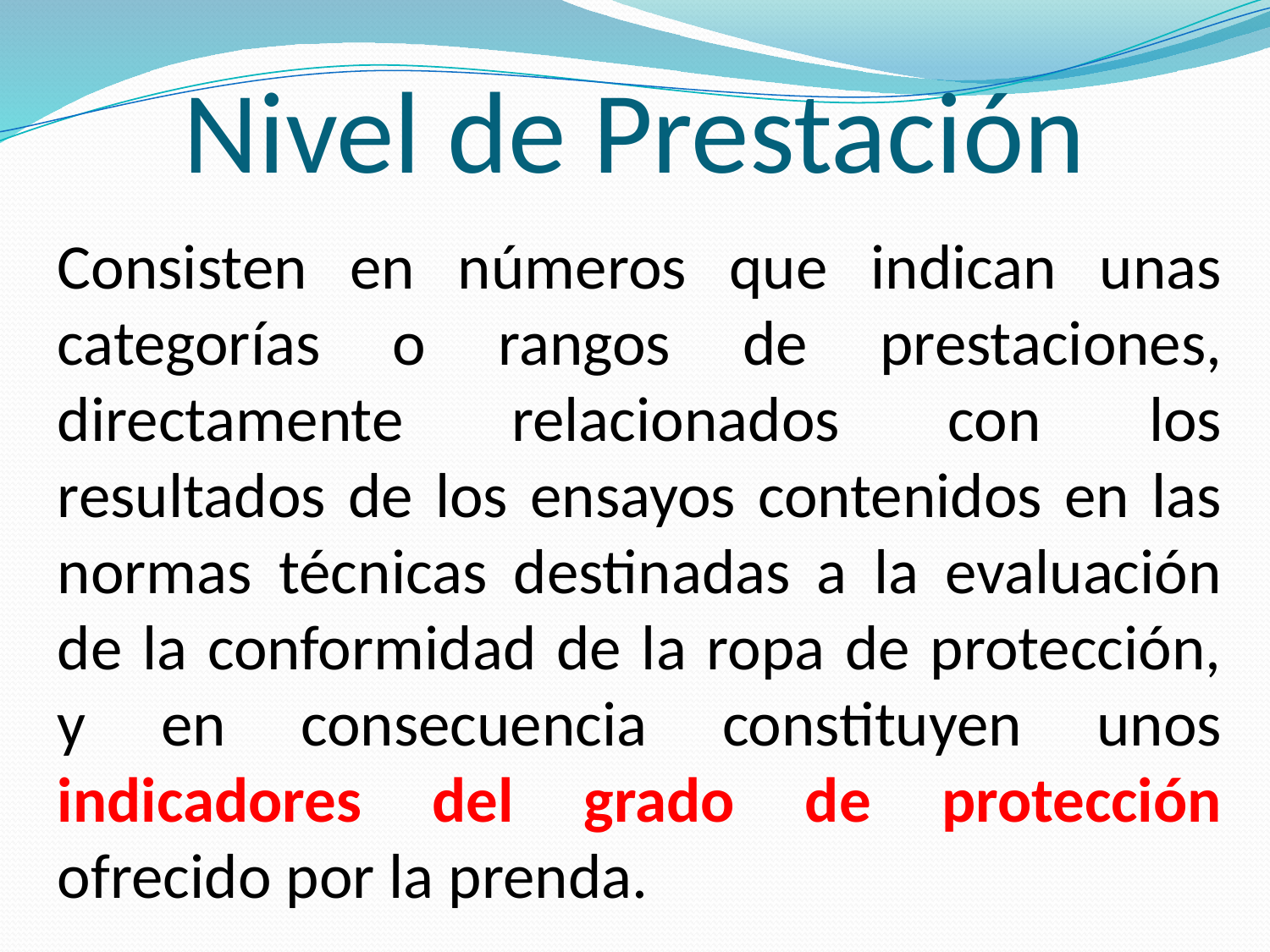

# Nivel de Prestación
Consisten en números que indican unas categorías o rangos de prestaciones, directamente relacionados con los resultados de los ensayos contenidos en las normas técnicas destinadas a la evaluación de la conformidad de la ropa de protección, y en consecuencia constituyen unos indicadores del grado de protección ofrecido por la prenda.